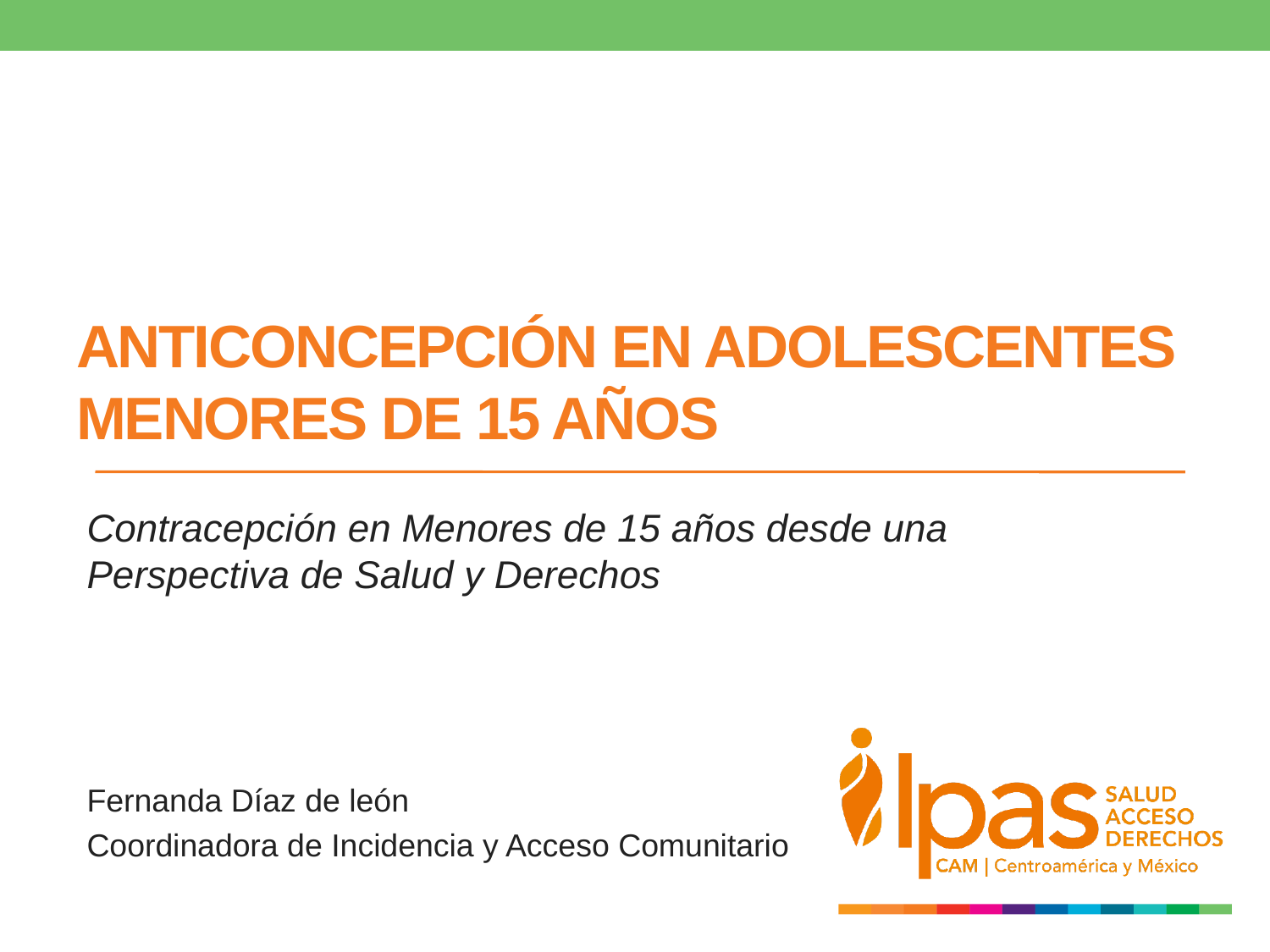

# ANTICONCEPCIÓN EN ADOLESCENTES MENORES DE 15 AÑOS
Contracepción en Menores de 15 años desde una Perspectiva de Salud y Derechos

Fernanda Díaz de león
Coordinadora de Incidencia y Acceso Comunitario